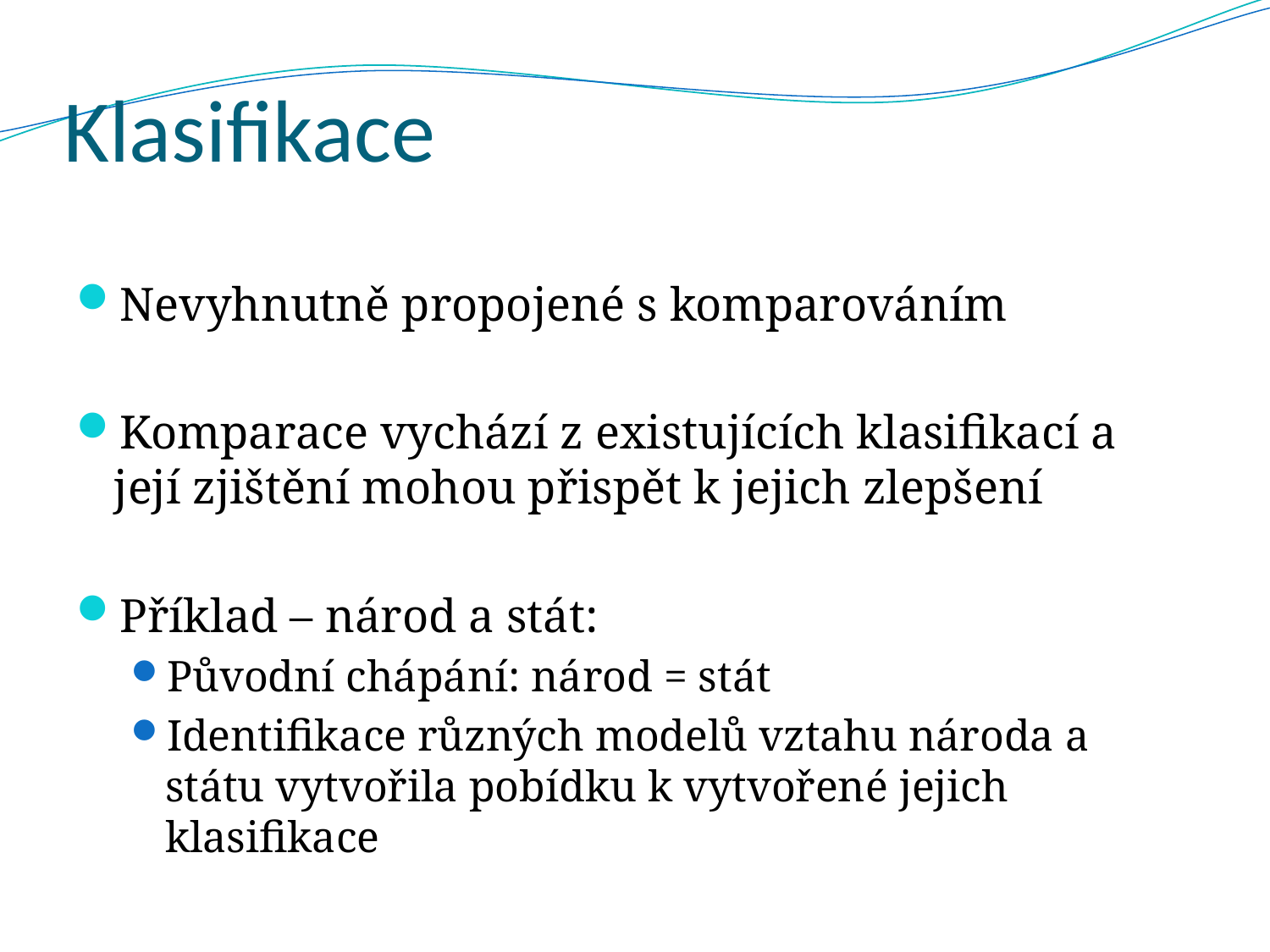

# Klasifikace
Nevyhnutně propojené s komparováním

Komparace vychází z existujících klasifikací a její zjištění mohou přispět k jejich zlepšení

Příklad – národ a stát:
Původní chápání: národ = stát
Identifikace různých modelů vztahu národa a státu vytvořila pobídku k vytvořené jejich klasifikace